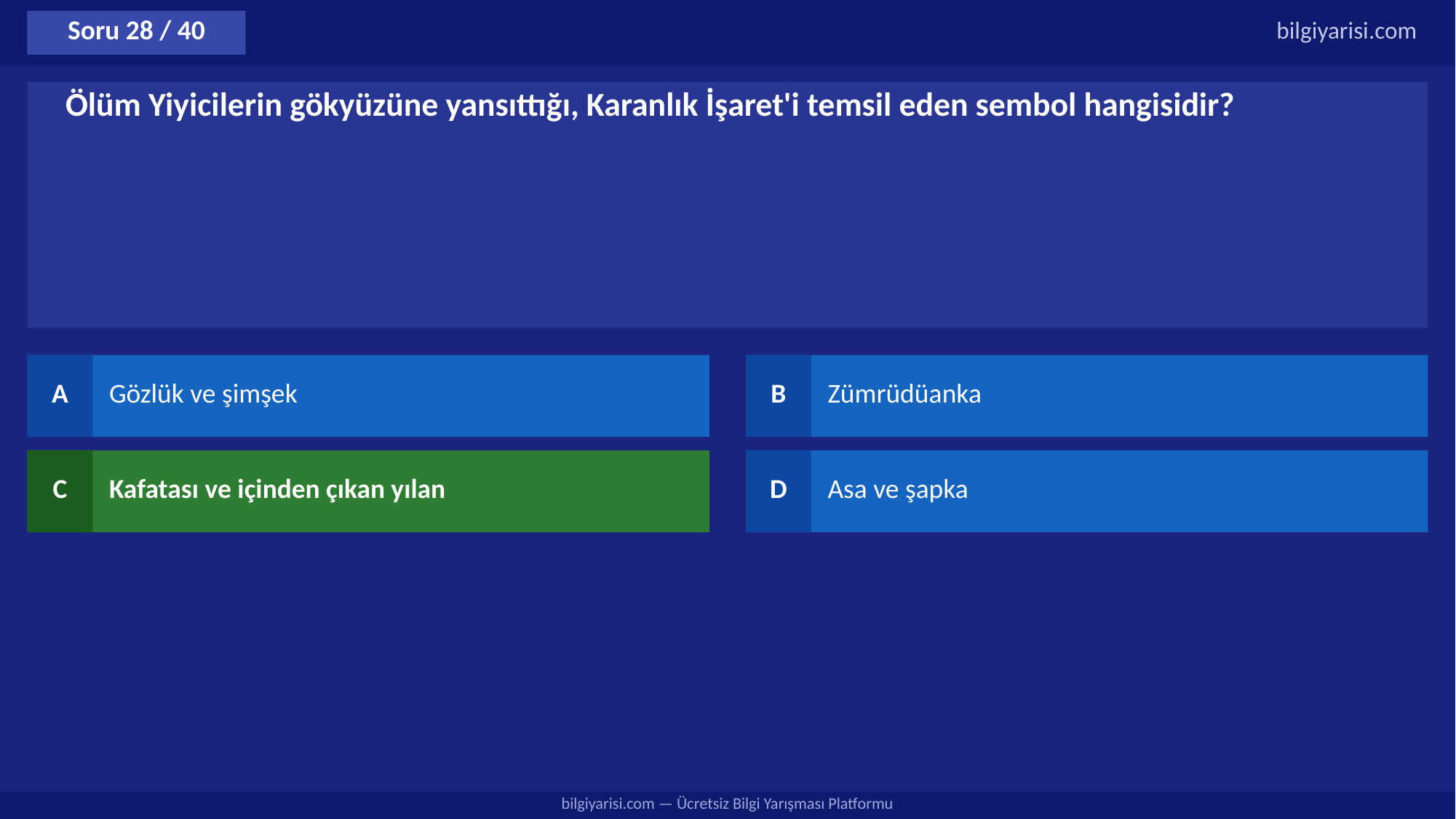

Soru 28 / 40
bilgiyarisi.com

Ölüm Yiyicilerin gökyüzüne yansıttığı, Karanlık İşaret'i temsil eden sembol hangisidir?

A
Gözlük ve şimşek

B
Zümrüdüanka

C
Kafatası ve içinden çıkan yılan

D
Asa ve şapka
bilgiyarisi.com — Ücretsiz Bilgi Yarışması Platformu